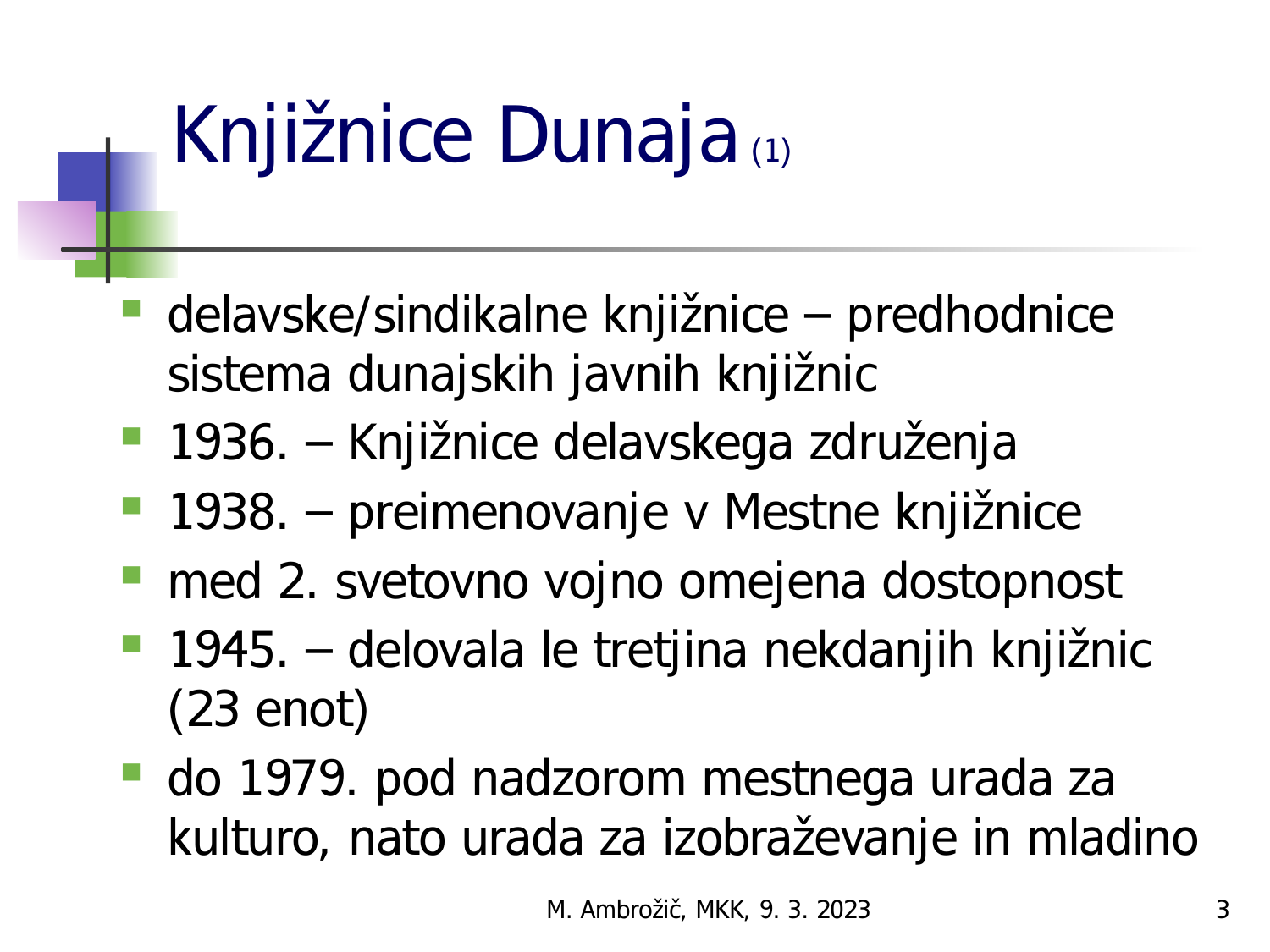

# Knjižnice Dunaja (1)
delavske/sindikalne knjižnice – predhodnice sistema dunajskih javnih knjižnic
1936. – Knjižnice delavskega združenja
1938. – preimenovanje v Mestne knjižnice
med 2. svetovno vojno omejena dostopnost
1945. – delovala le tretjina nekdanjih knjižnic (23 enot)
do 1979. pod nadzorom mestnega urada za kulturo, nato urada za izobraževanje in mladino
M. Ambrožič, MKK, 9. 3. 2023
3